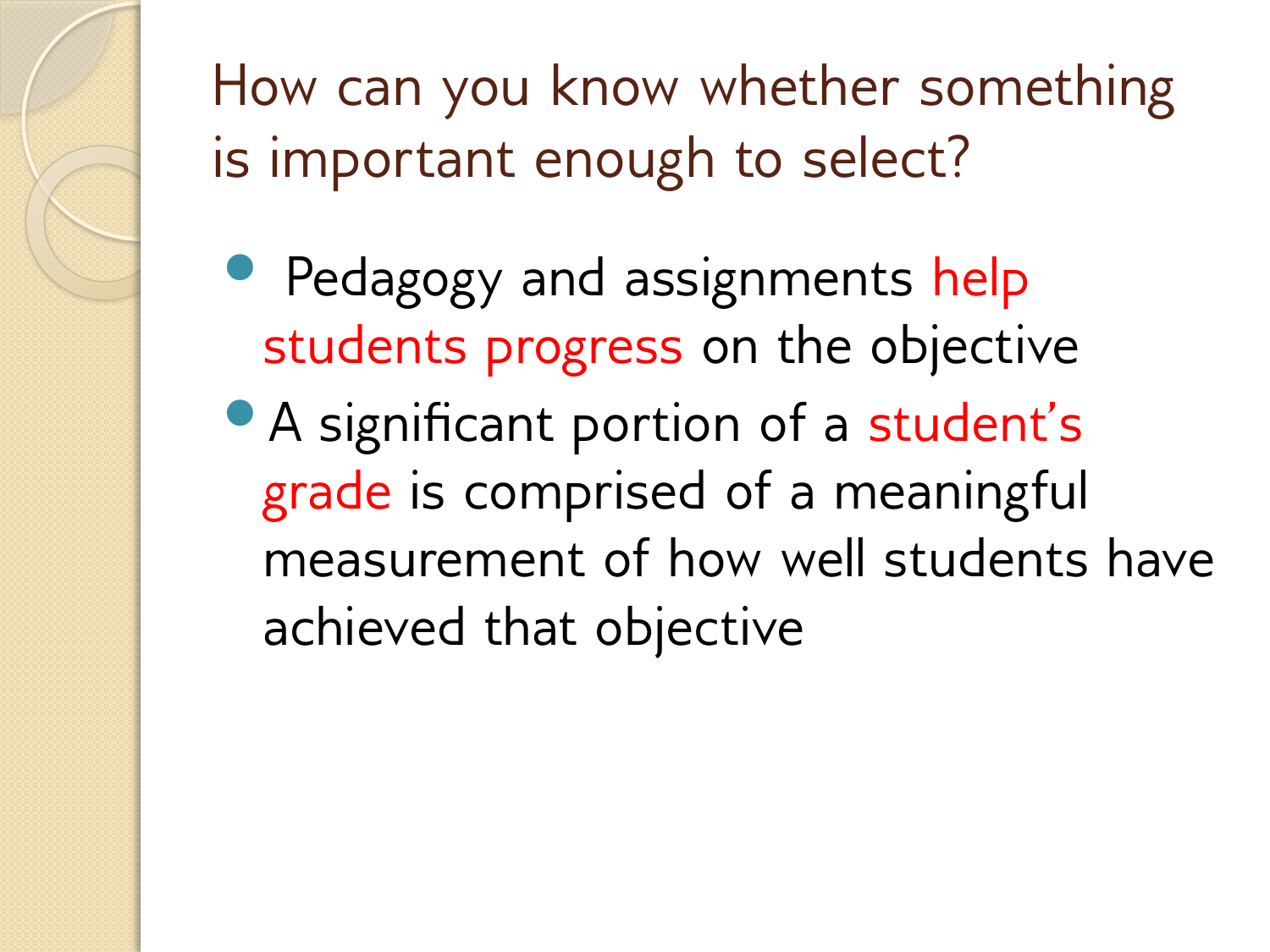

# How can you know whether something is important enough to select?
 Pedagogy and assignments help students progress on the objective
A significant portion of a student’s grade is comprised of a meaningful measurement of how well students have achieved that objective